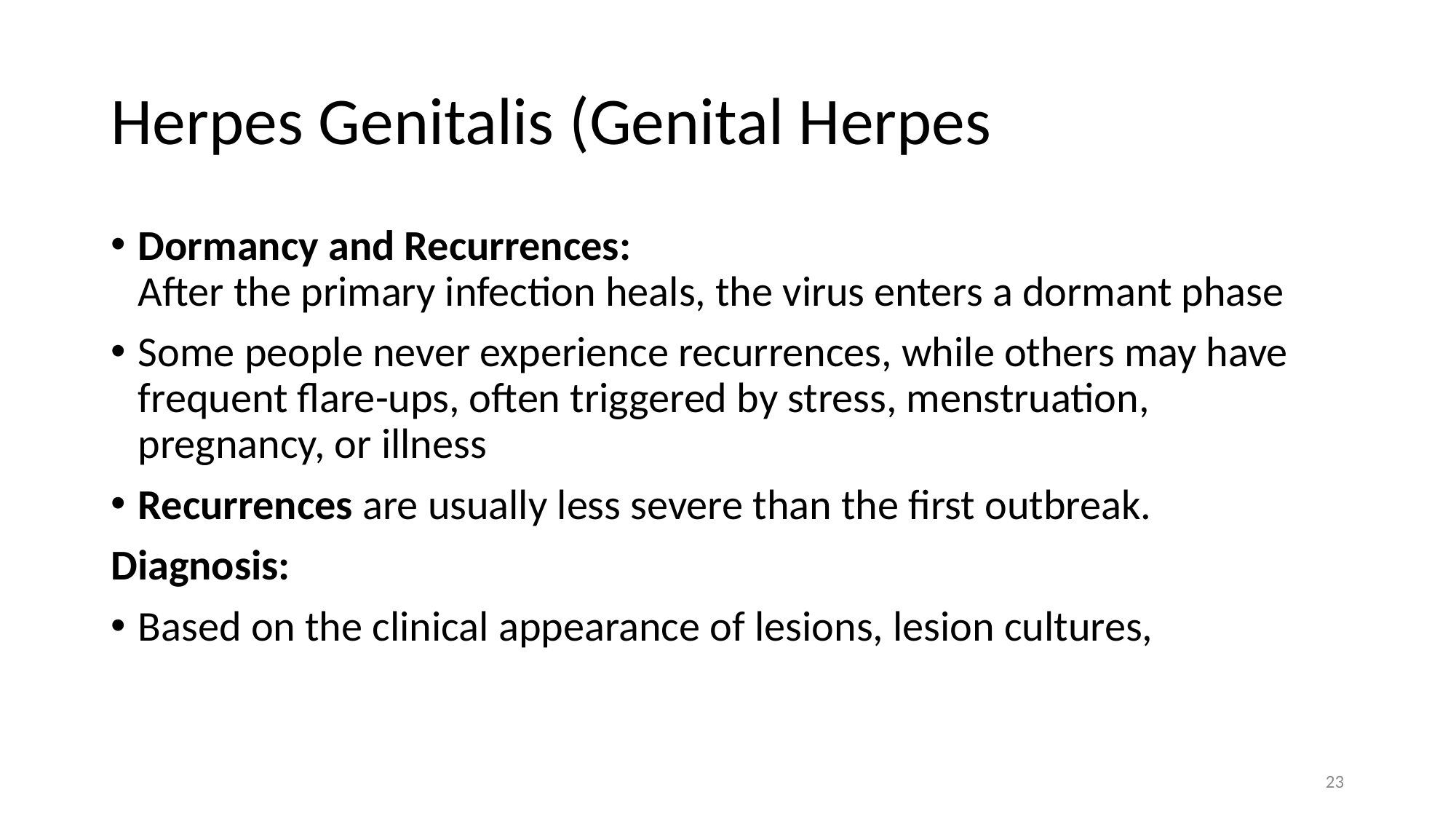

# Herpes Genitalis (Genital Herpes
Dormancy and Recurrences:
After the primary infection heals, the virus enters a dormant phase
Some people never experience recurrences, while others may have frequent flare-ups, often triggered by stress, menstruation, pregnancy, or illness
Recurrences are usually less severe than the first outbreak.
Diagnosis:
Based on the clinical appearance of lesions, lesion cultures,

23